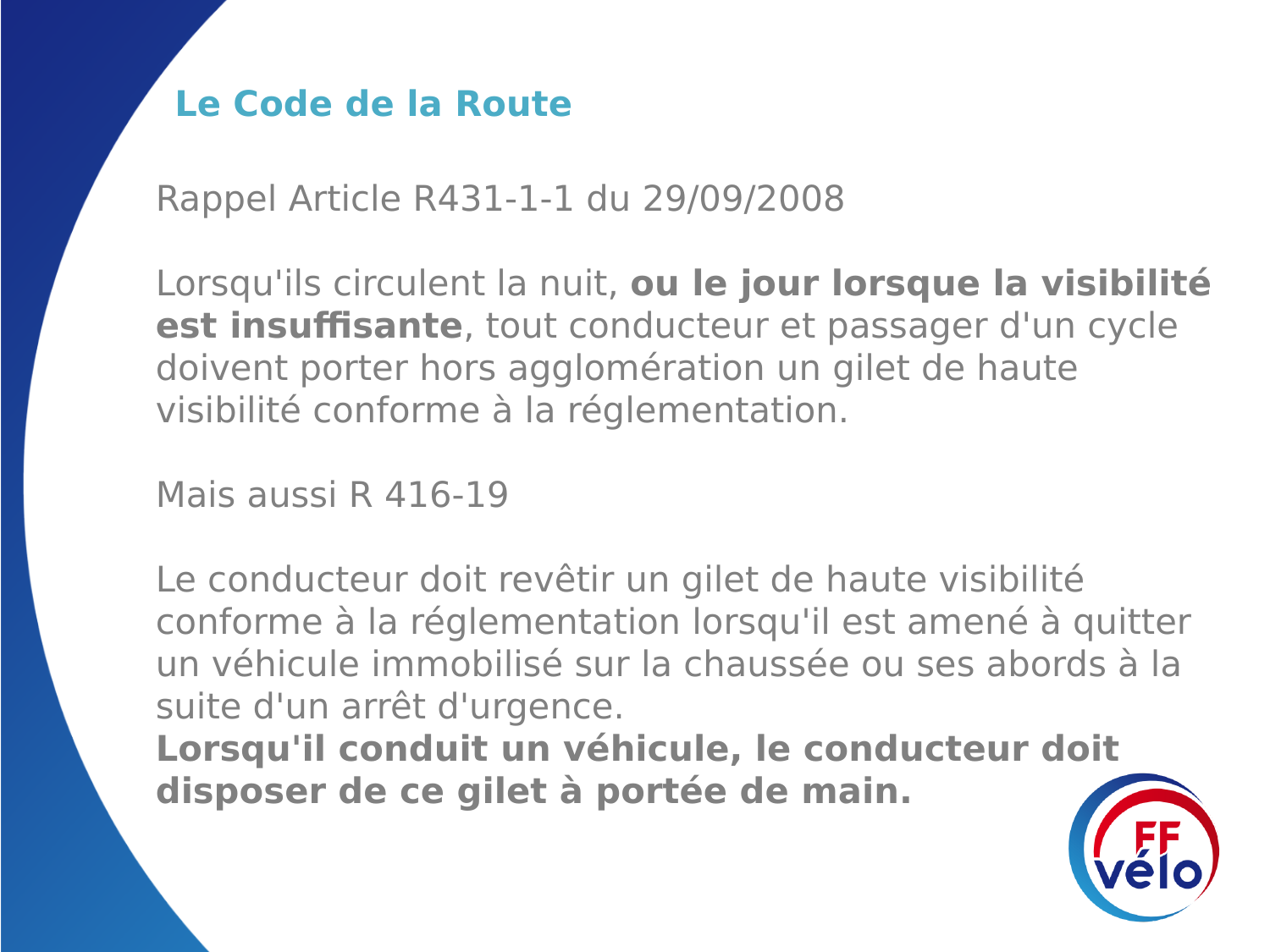

Le Code de la Route
Rappel Article R431-1-1 du 29/09/2008

Lorsqu'ils circulent la nuit, ou le jour lorsque la visibilité est insuffisante, tout conducteur et passager d'un cycle doivent porter hors agglomération un gilet de haute visibilité conforme à la réglementation.

Mais aussi R 416-19

Le conducteur doit revêtir un gilet de haute visibilité conforme à la réglementation lorsqu'il est amené à quitter un véhicule immobilisé sur la chaussée ou ses abords à la suite d'un arrêt d'urgence.
Lorsqu'il conduit un véhicule, le conducteur doit disposer de ce gilet à portée de main.